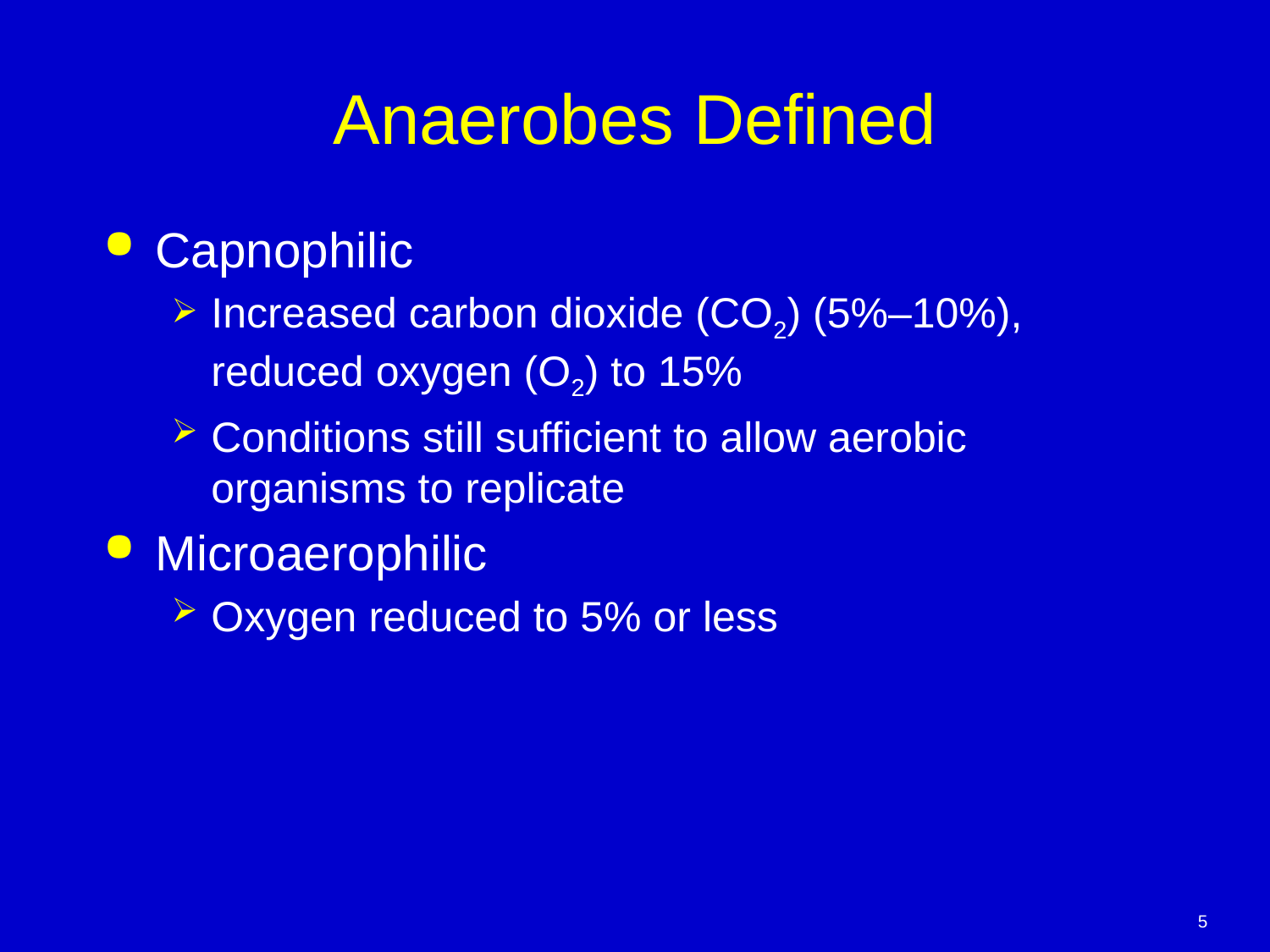

# Anaerobes Defined
Capnophilic
Increased carbon dioxide (CO2) (5%–10%), reduced oxygen (O2) to 15%
Conditions still sufficient to allow aerobic organisms to replicate
Microaerophilic
Oxygen reduced to 5% or less